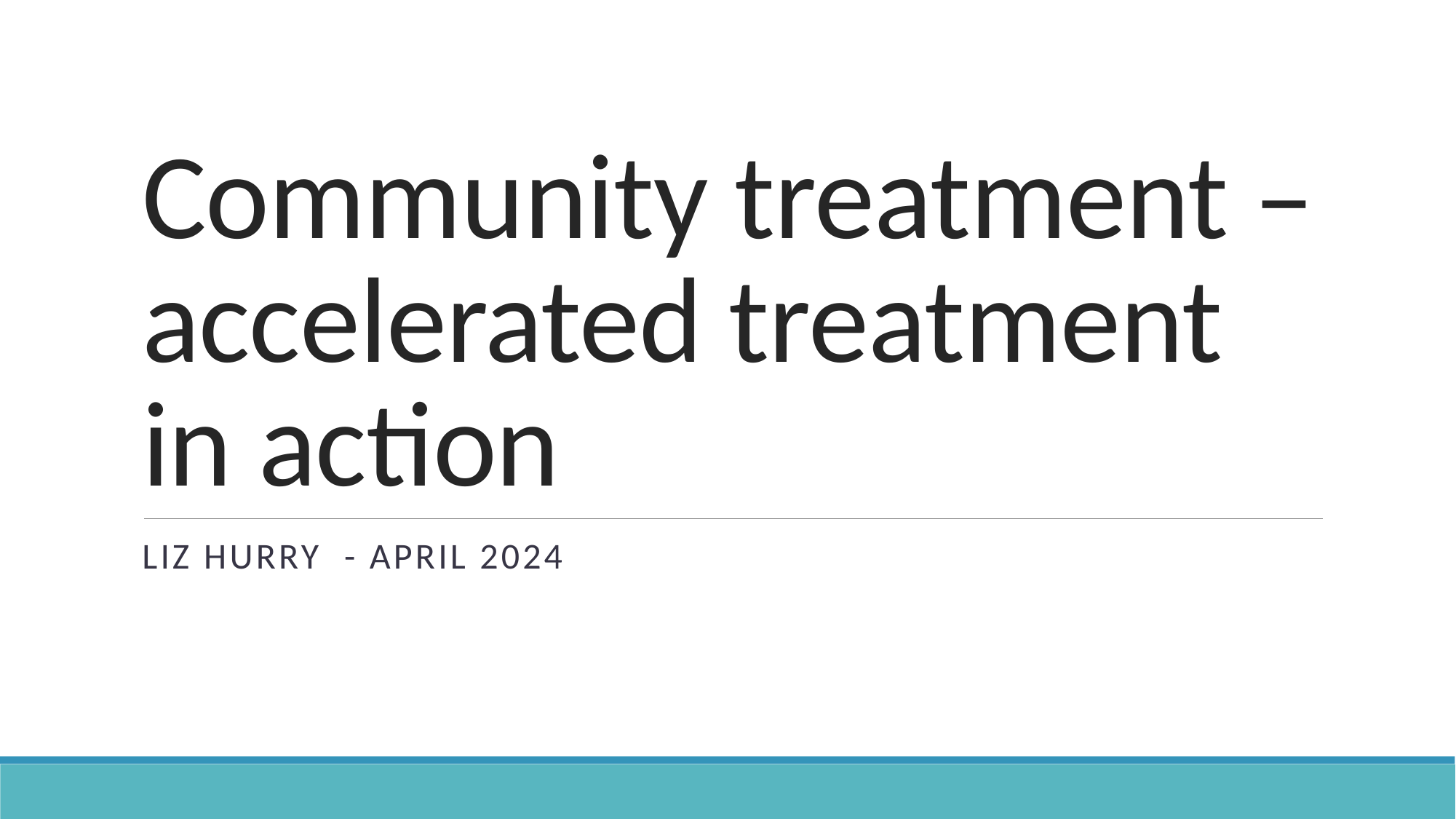

# Community treatment – accelerated treatment in action
Liz Hurry  - April 2024